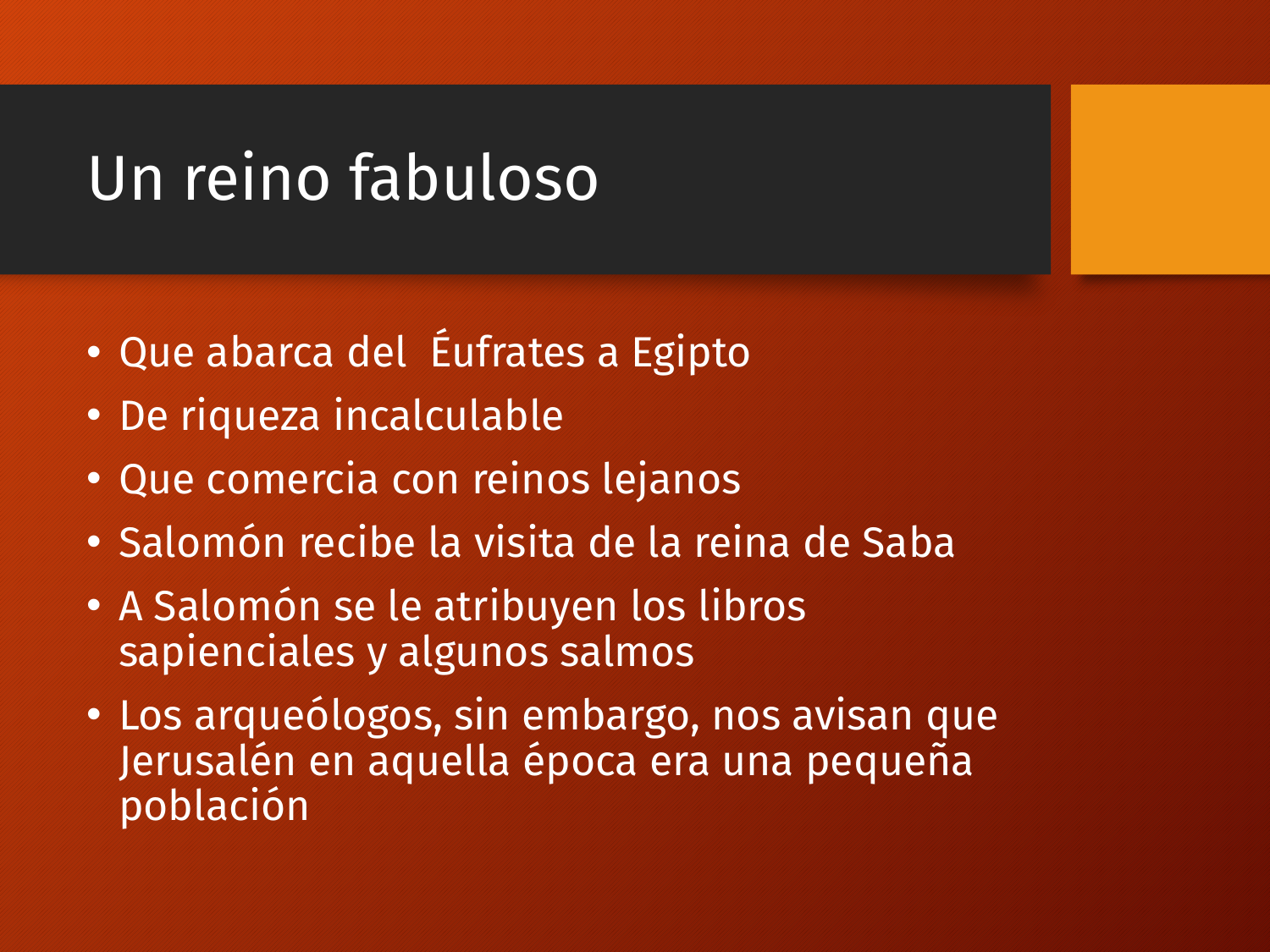

# Un reino fabuloso
Que abarca del  Éufrates a Egipto
De riqueza incalculable
Que comercia con reinos lejanos
Salomón recibe la visita de la reina de Saba
A Salomón se le atribuyen los libros sapienciales y algunos salmos
Los arqueólogos, sin embargo, nos avisan que Jerusalén en aquella época era una pequeña población